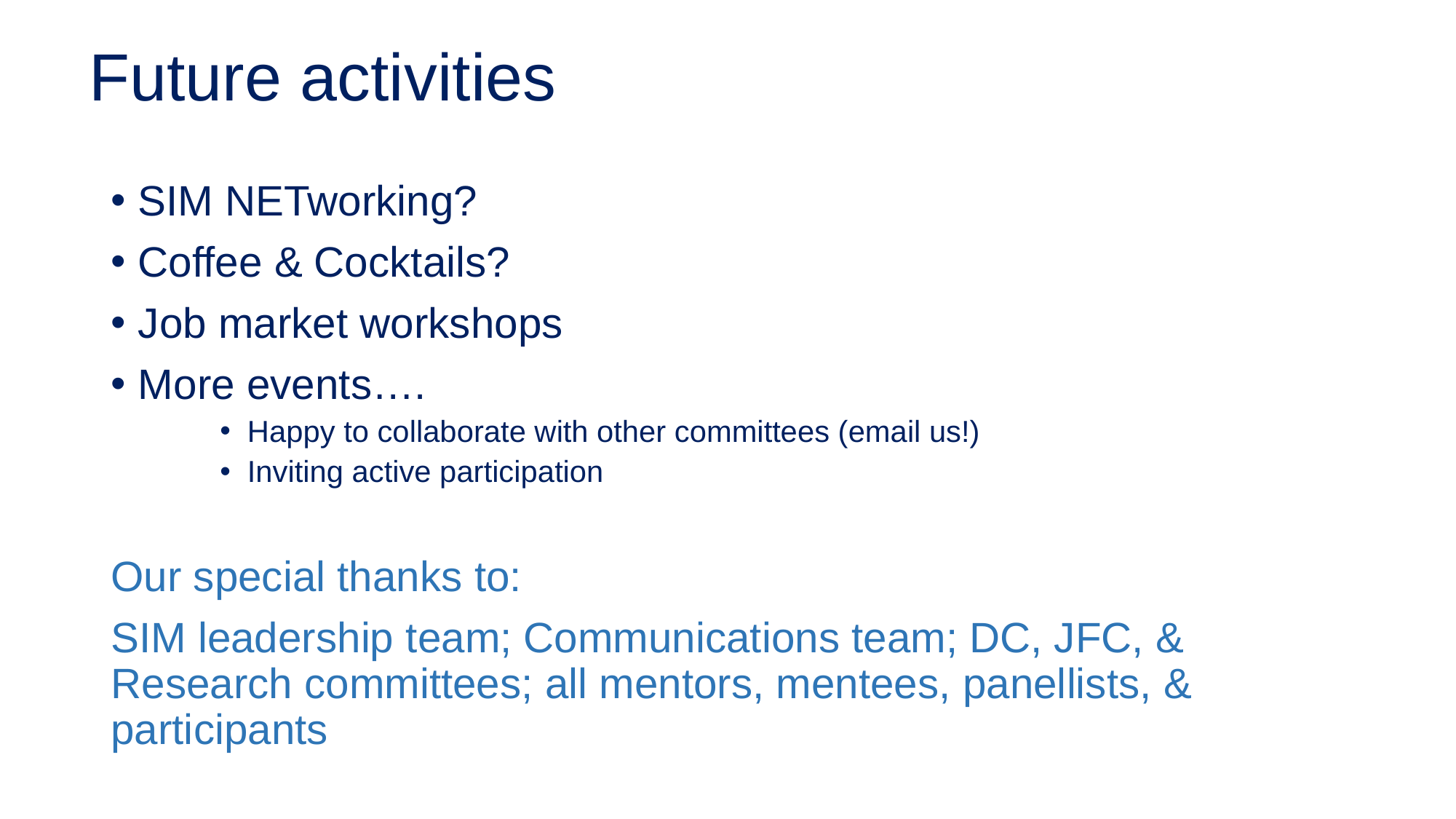

# Future activities
SIM NETworking?
Coffee & Cocktails?
Job market workshops
More events….
Happy to collaborate with other committees (email us!)
Inviting active participation
Our special thanks to:
SIM leadership team; Communications team; DC, JFC, & Research committees; all mentors, mentees, panellists, & participants